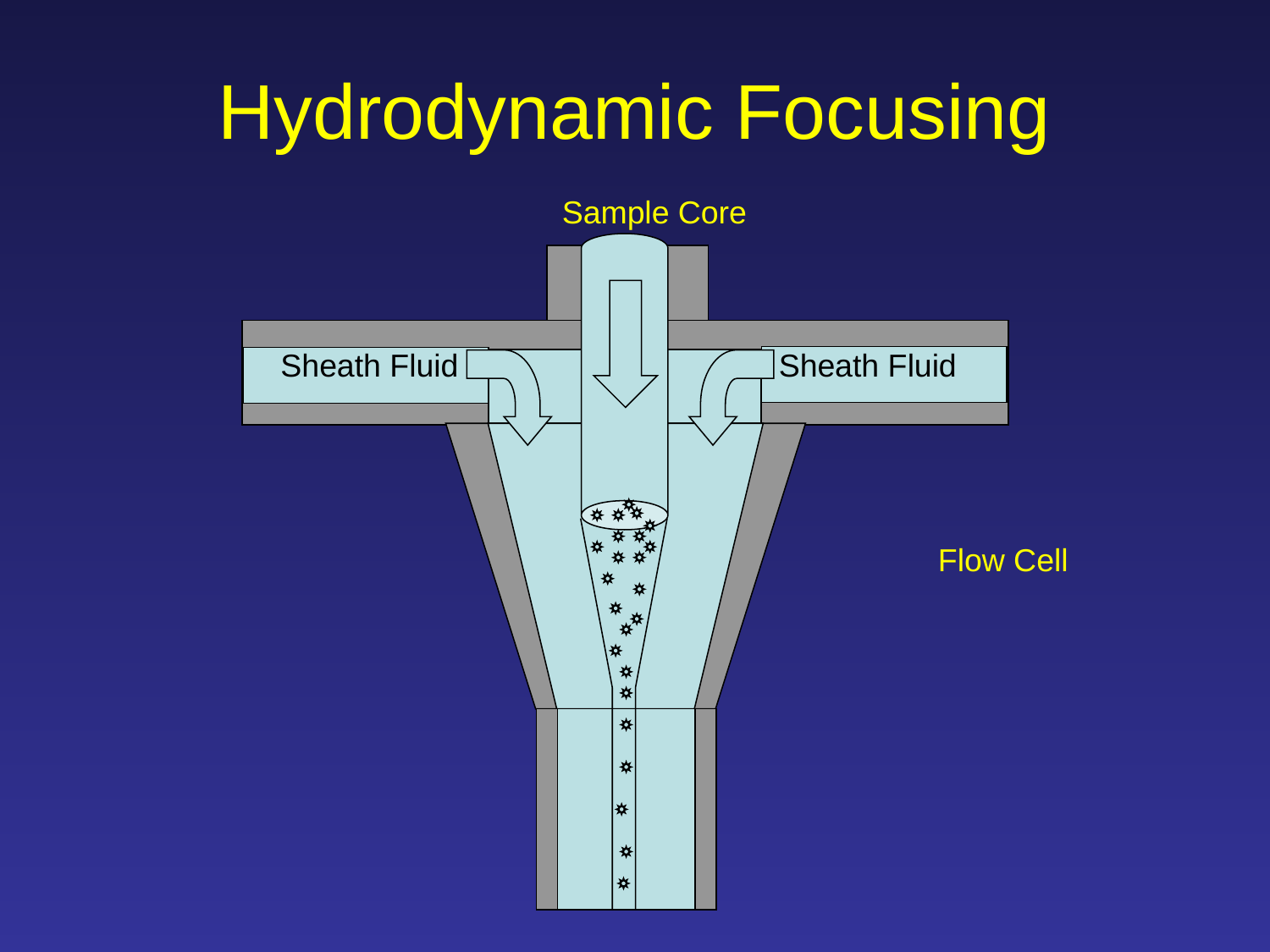

# Hydrodynamic Focusing
Sample Core

Sheath Fluid
Sheath Fluid

Flow Cell